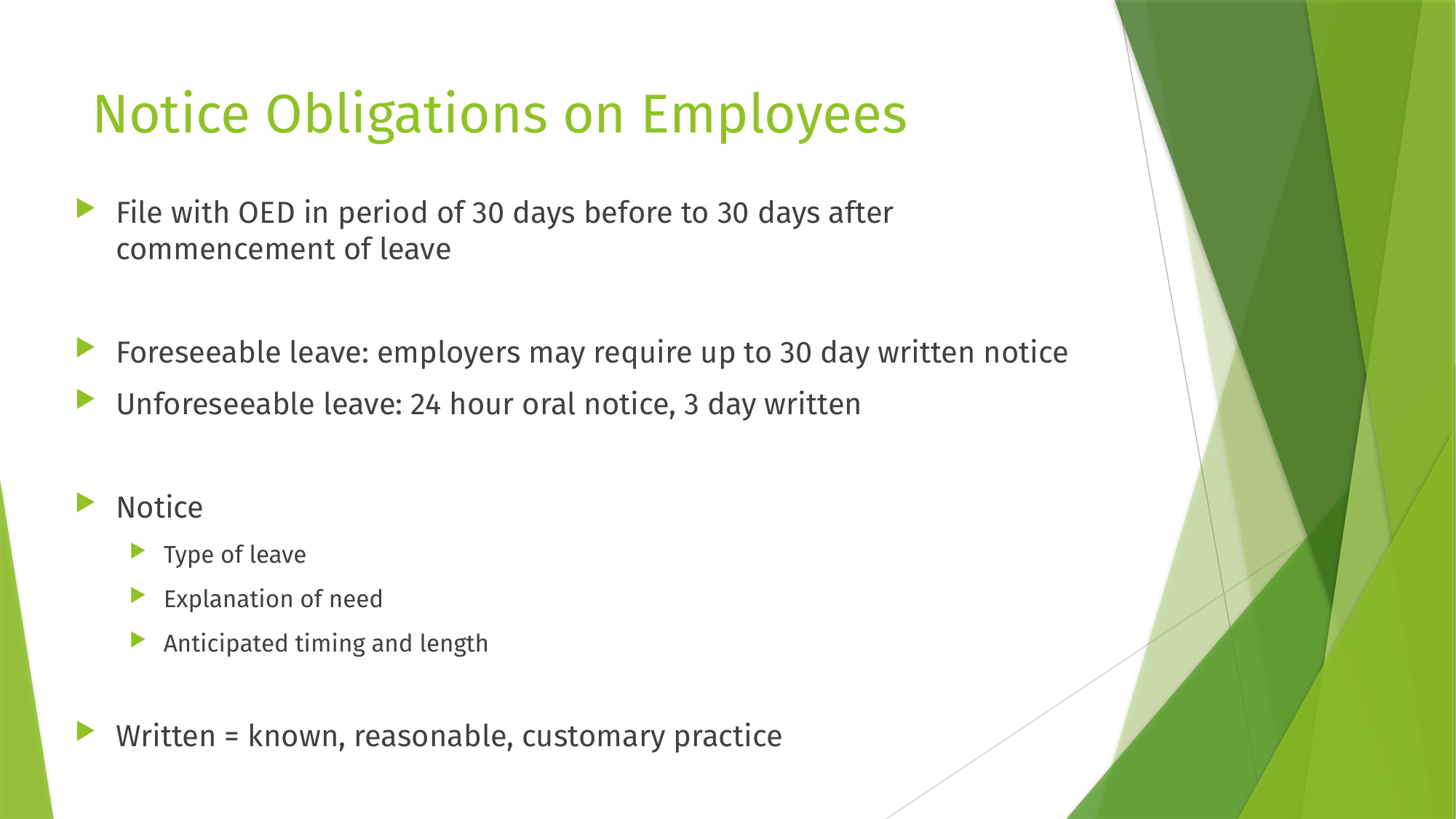

# Notice Obligations on Employees
File with OED in period of 30 days before to 30 days after commencement of leave

Foreseeable leave: employers may require up to 30 day written notice
Unforeseeable leave: 24 hour oral notice, 3 day written

Notice
Type of leave
Explanation of need
Anticipated timing and length

Written = known, reasonable, customary practice